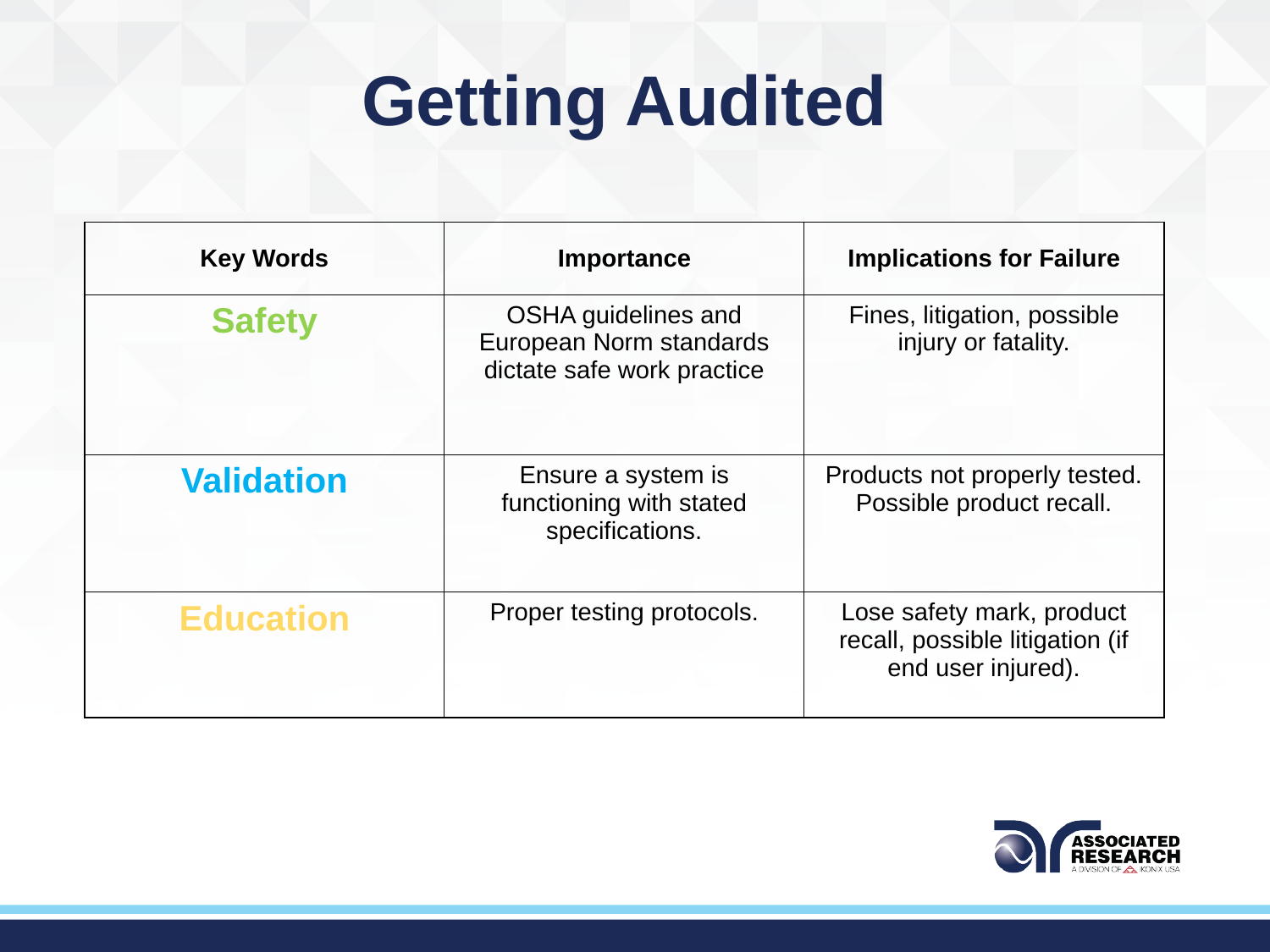

# Getting Audited
| Key Words | Importance | Implications for Failure |
| --- | --- | --- |
| Safety | OSHA guidelines and European Norm standards dictate safe work practice | Fines, litigation, possible injury or fatality. |
| Validation | Ensure a system is functioning with stated specifications. | Products not properly tested. Possible product recall. |
| Education | Proper testing protocols. | Lose safety mark, product recall, possible litigation (if end user injured). |